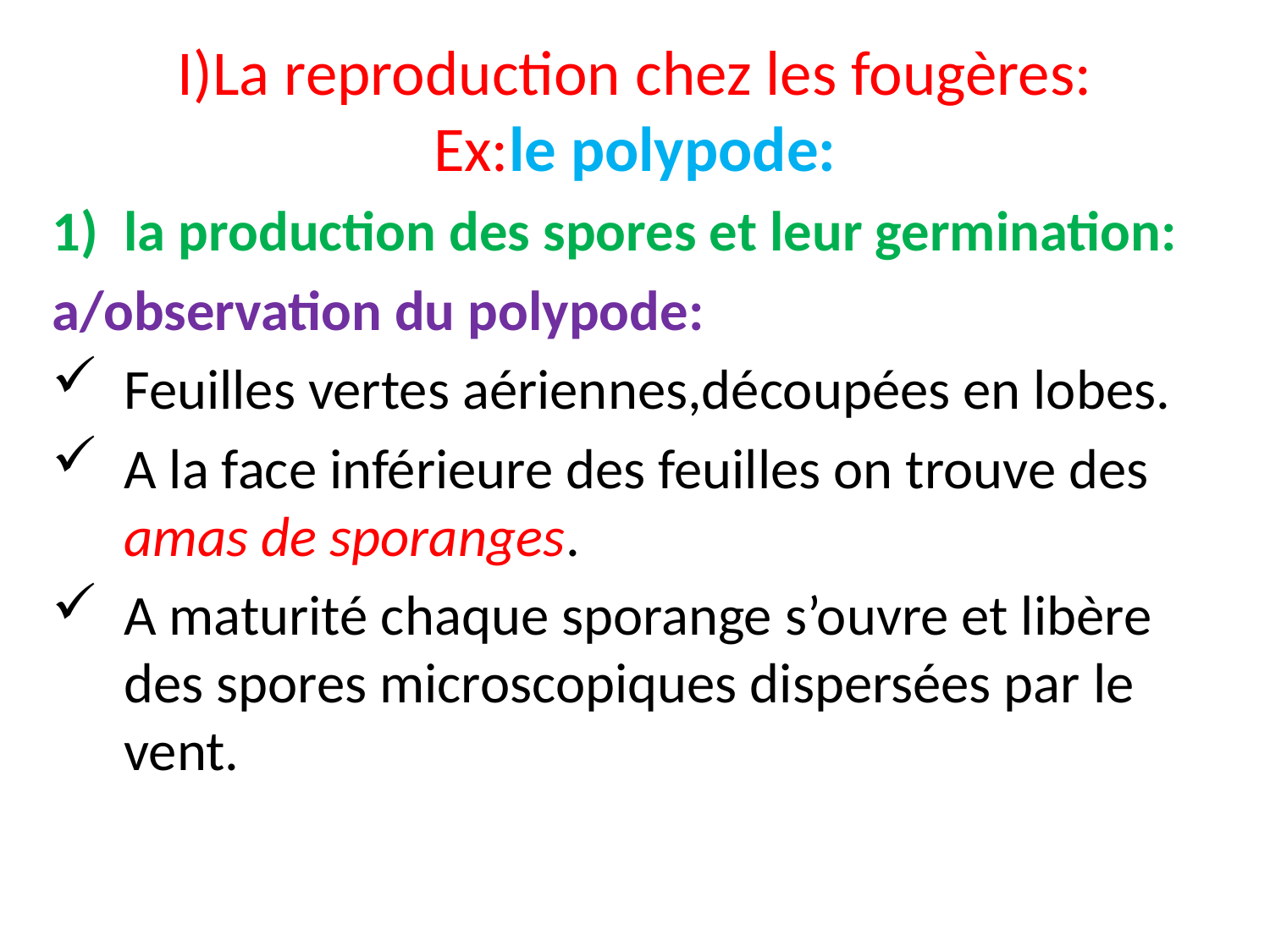

# I)La reproduction chez les fougères: Ex:le polypode:
la production des spores et leur germination:
a/observation du polypode:
Feuilles vertes aériennes,découpées en lobes.
A la face inférieure des feuilles on trouve des amas de sporanges.
A maturité chaque sporange s’ouvre et libère des spores microscopiques dispersées par le vent.